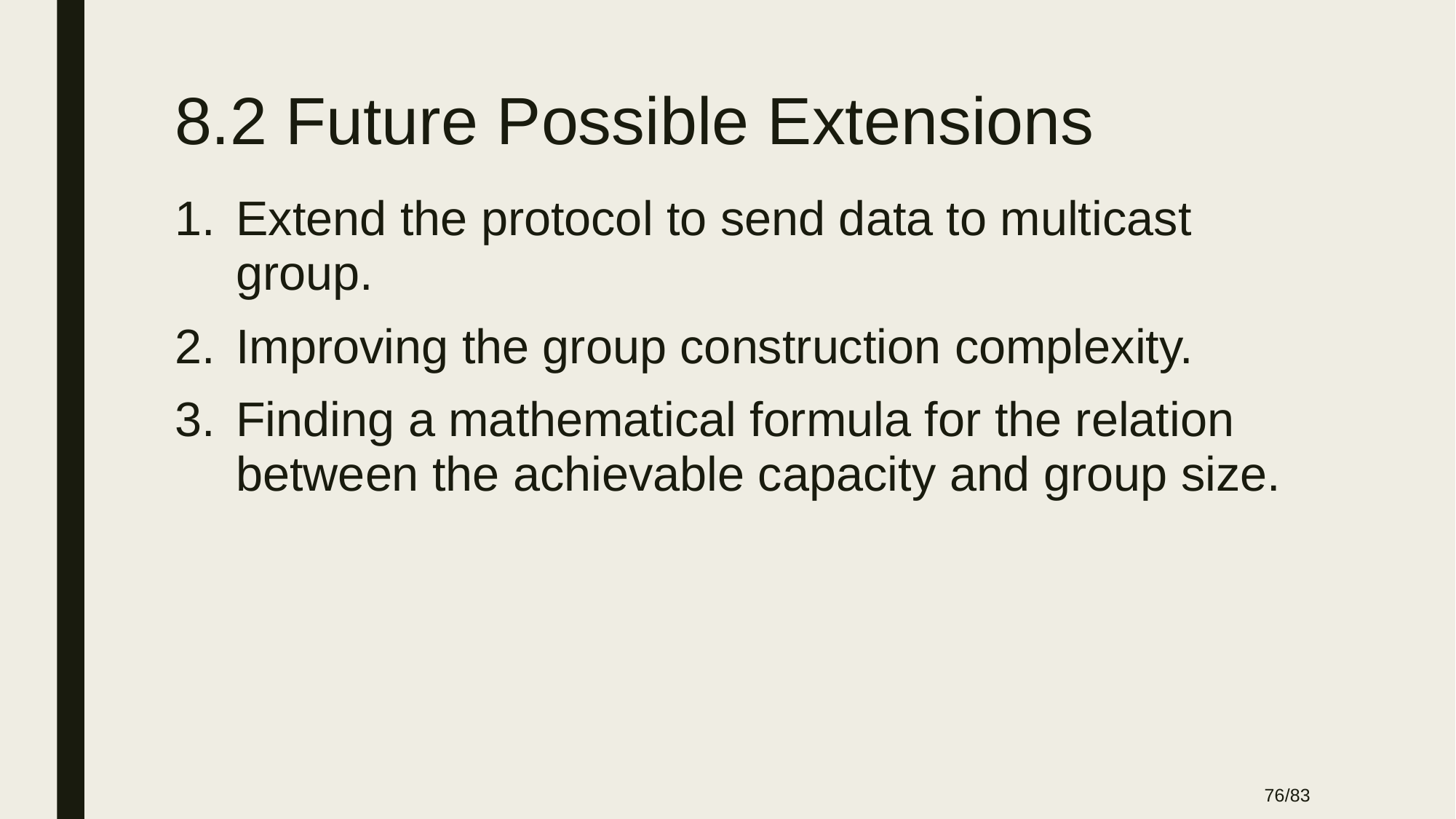

# 8.2 Future Possible Extensions
Extend the protocol to send data to multicast group.
Improving the group construction complexity.
Finding a mathematical formula for the relation between the achievable capacity and group size.
76/83